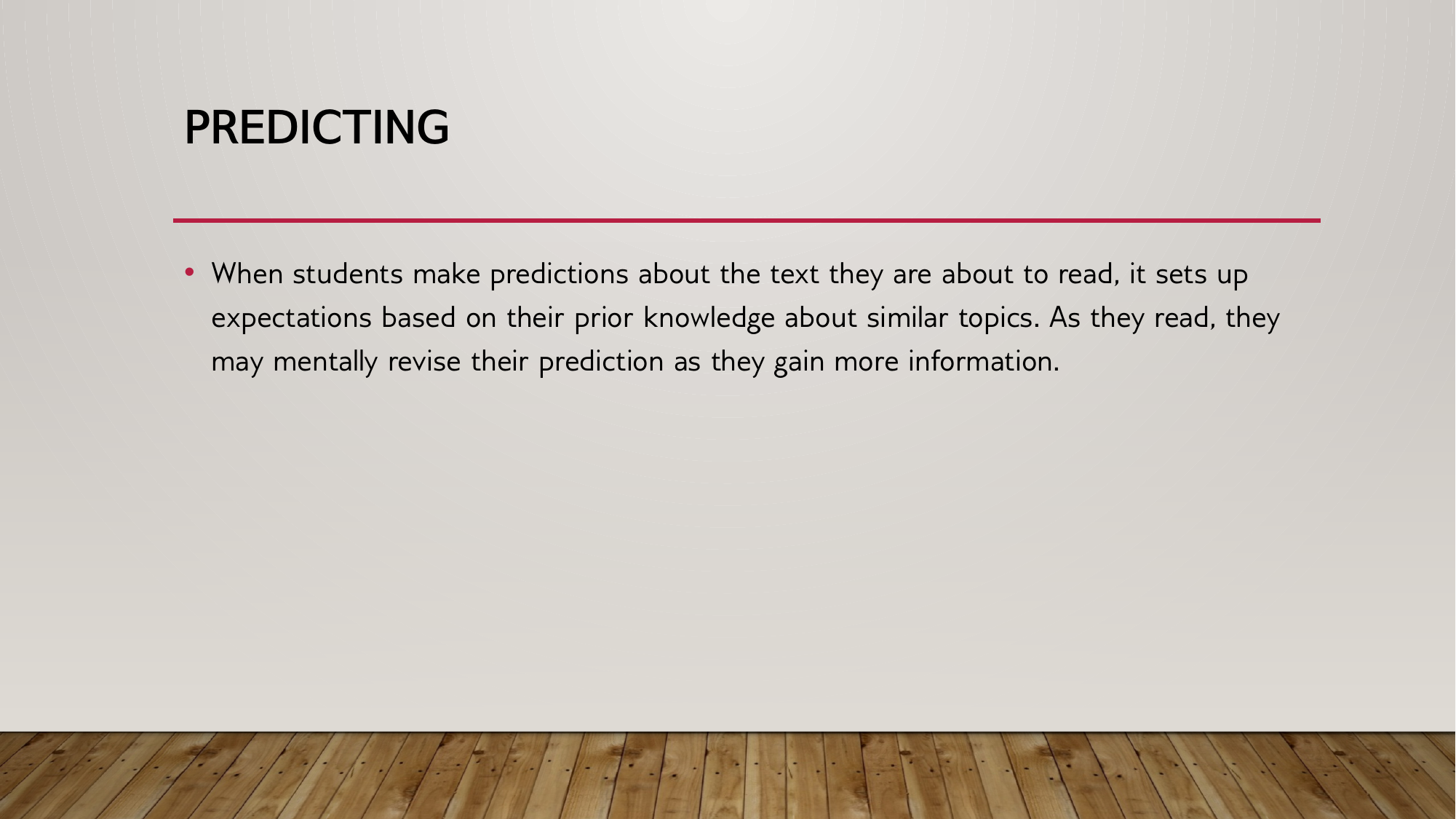

# Predicting
When students make predictions about the text they are about to read, it sets up expectations based on their prior knowledge about similar topics. As they read, they may mentally revise their prediction as they gain more information.